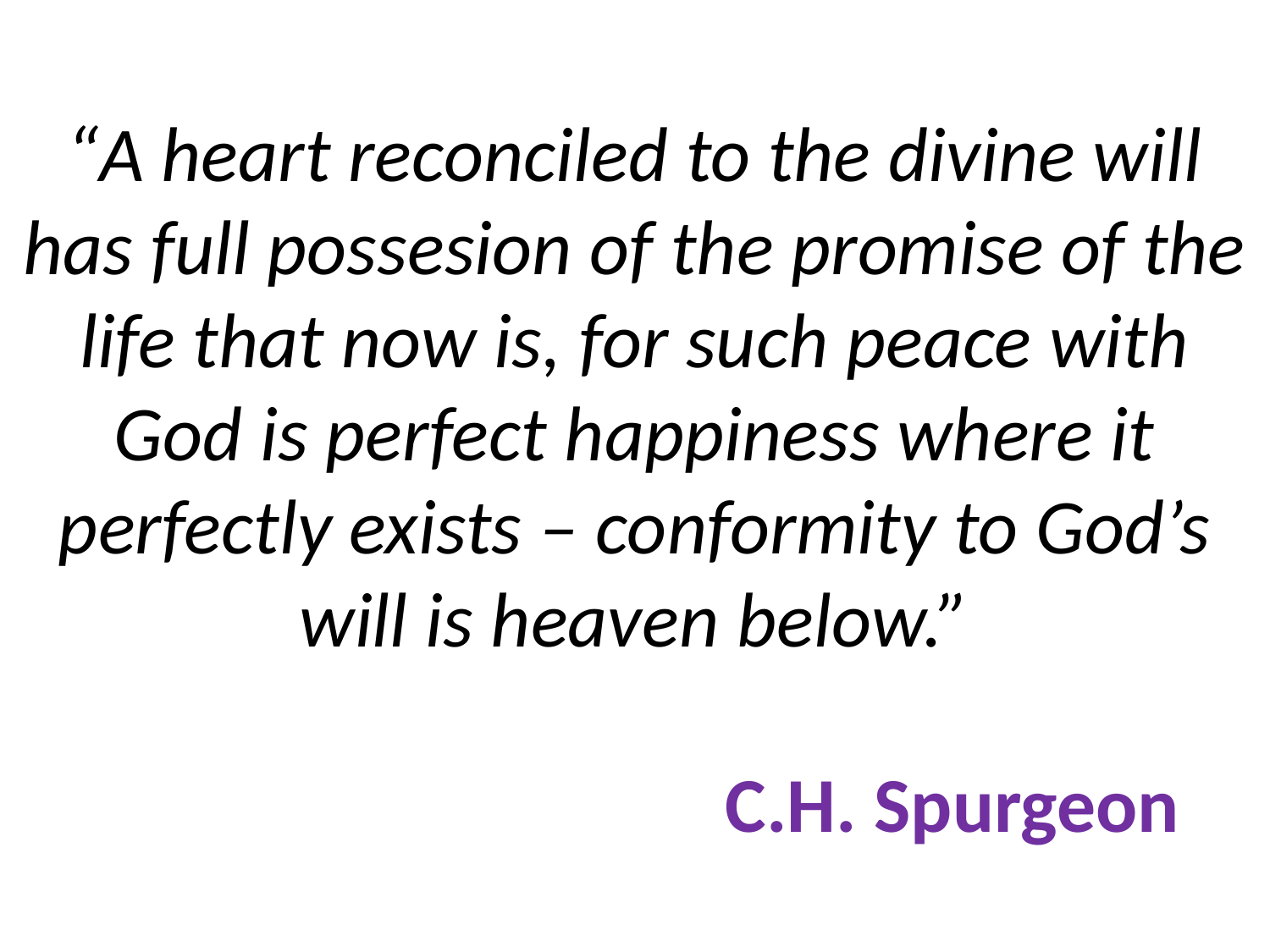

# “A heart reconciled to the divine will has full possesion of the promise of the life that now is, for such peace with God is perfect happiness where it perfectly exists – conformity to God’s will is heaven below.” C.H. Spurgeon